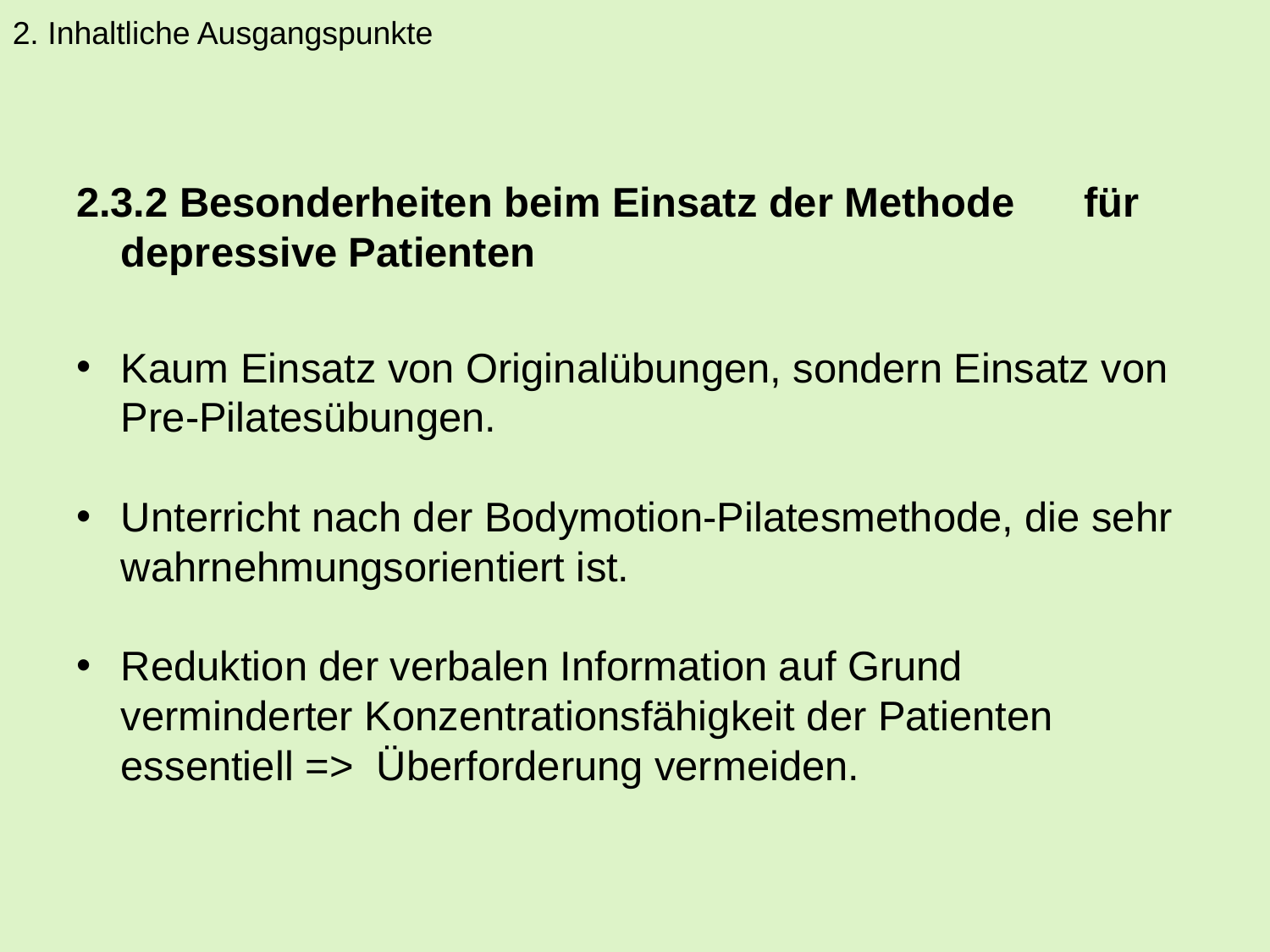

2. Inhaltliche Ausgangspunkte
2.3.2 Besonderheiten beim Einsatz der Methode      für depressive Patienten

Kaum Einsatz von Originalübungen, sondern Einsatz von Pre-Pilatesübungen.

Unterricht nach der Bodymotion-Pilatesmethode, die sehr wahrnehmungsorientiert ist.

Reduktion der verbalen Information auf Grund verminderter Konzentrationsfähigkeit der Patienten essentiell =>  Überforderung vermeiden.